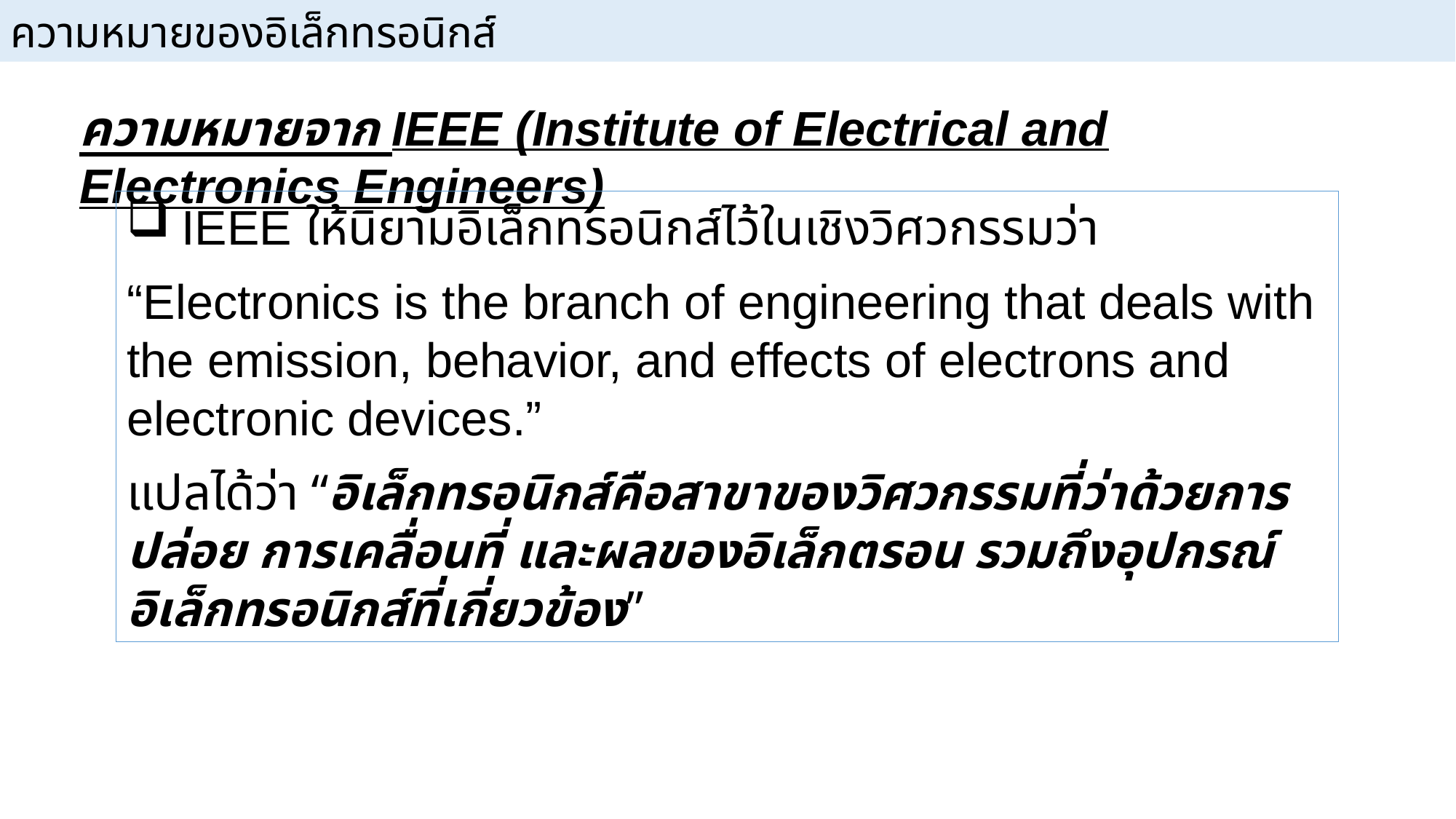

ความหมายของอิเล็กทรอนิกส์
ความหมายจาก IEEE (Institute of Electrical and Electronics Engineers)
IEEE ให้นิยามอิเล็กทรอนิกส์ไว้ในเชิงวิศวกรรมว่า

“Electronics is the branch of engineering that deals with the emission, behavior, and effects of electrons and electronic devices.”

แปลได้ว่า “อิเล็กทรอนิกส์คือสาขาของวิศวกรรมที่ว่าด้วยการปล่อย การเคลื่อนที่ และผลของอิเล็กตรอน รวมถึงอุปกรณ์อิเล็กทรอนิกส์ที่เกี่ยวข้อง”